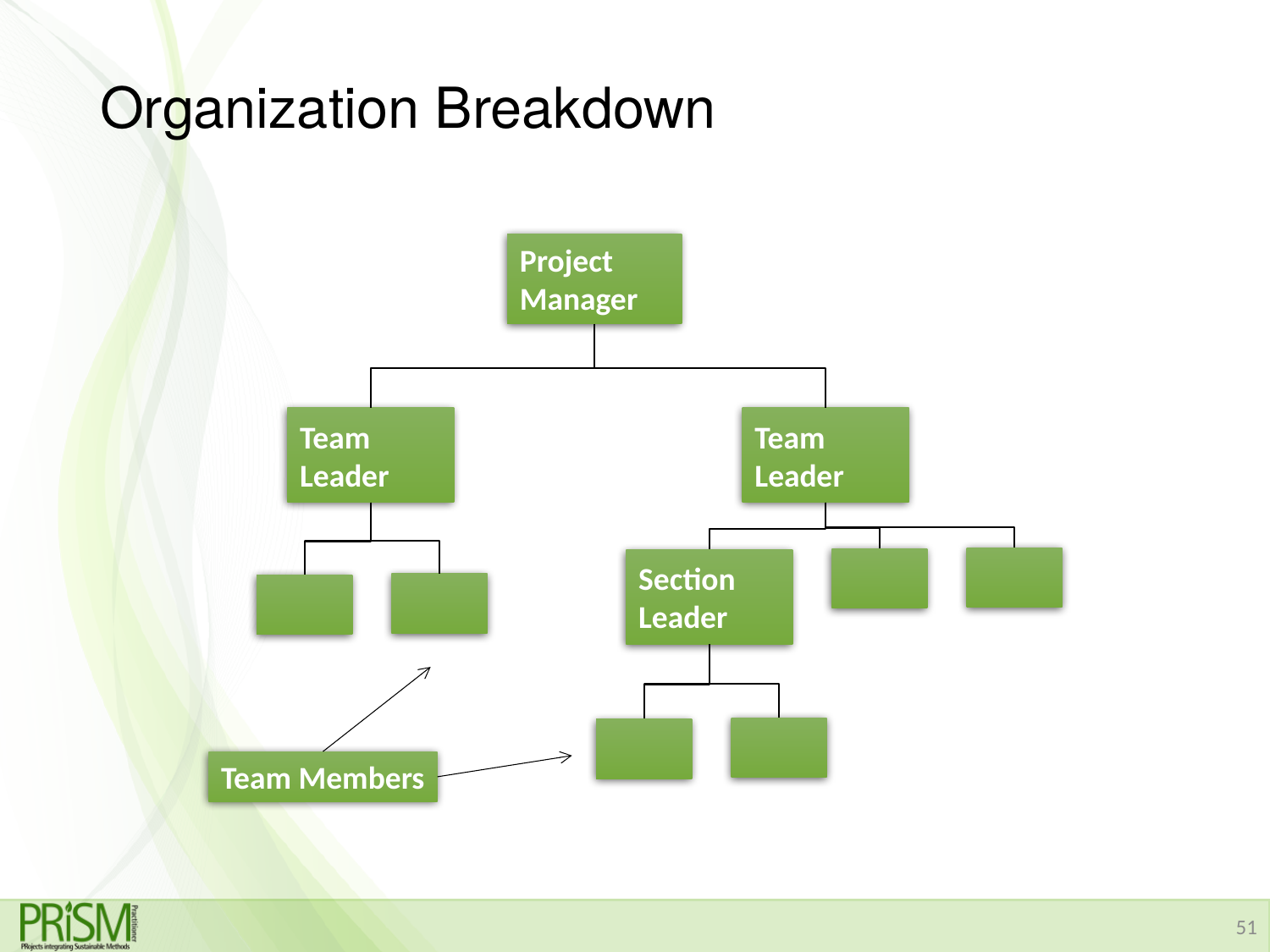

# Organization Breakdown
Project Manager
Team Leader
Team Leader

Section
Leader

Team Members
51